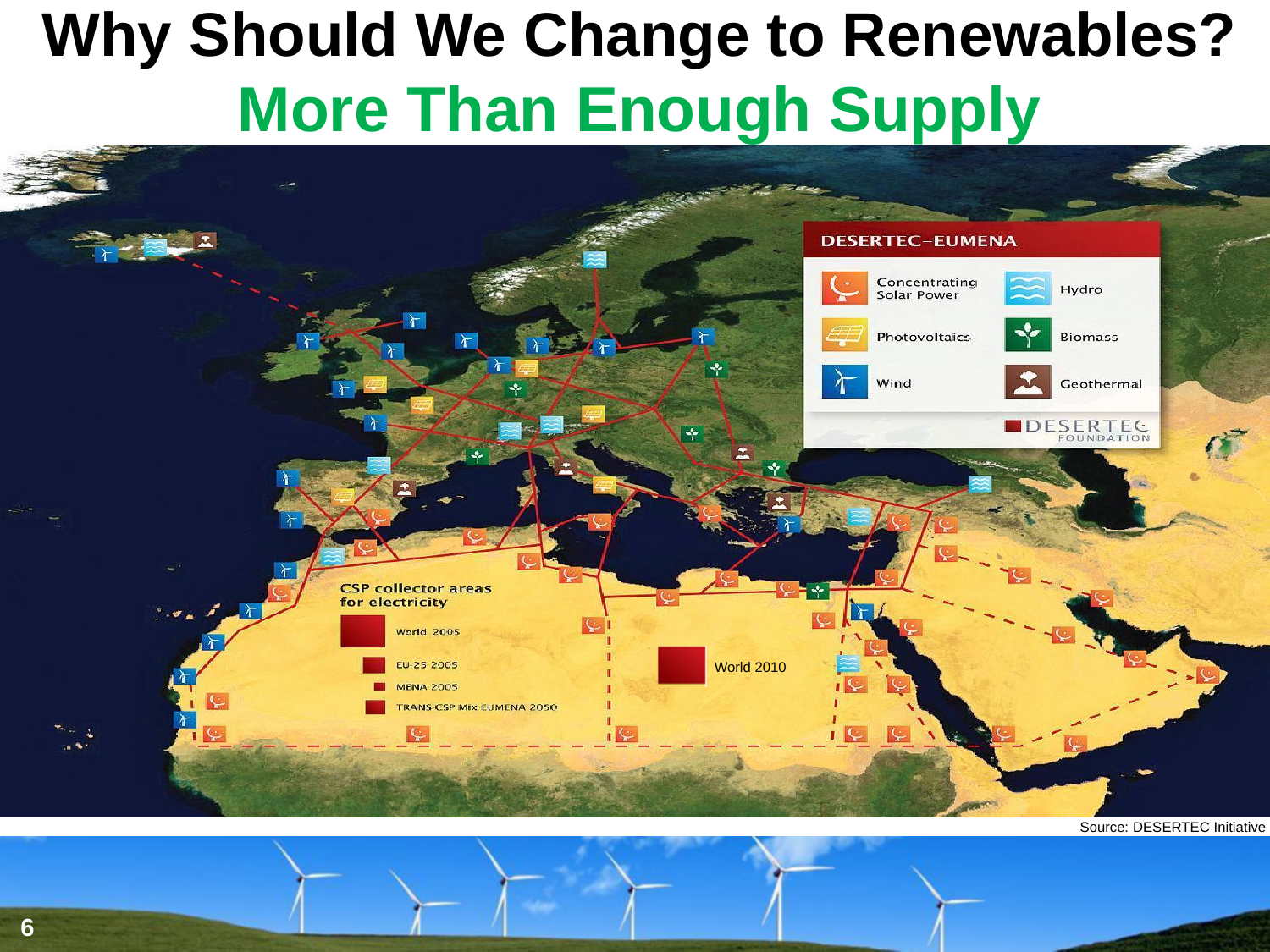

# Why Should We Change to Renewables?
More Than Enough Supply

World 2010
Source: DESERTEC Initiative

6